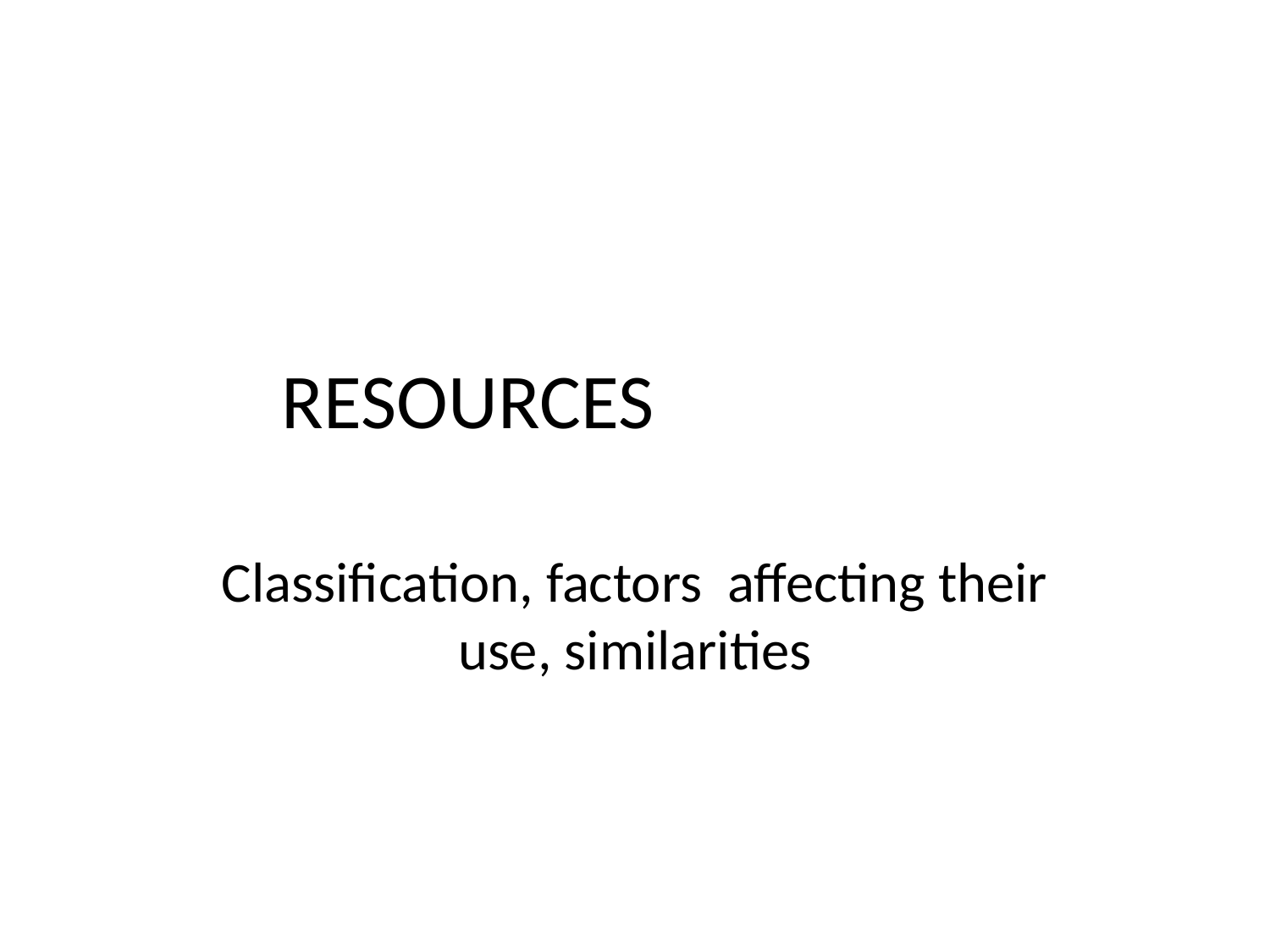

# RESOURCES
Classification, factors  affecting their use, similarities